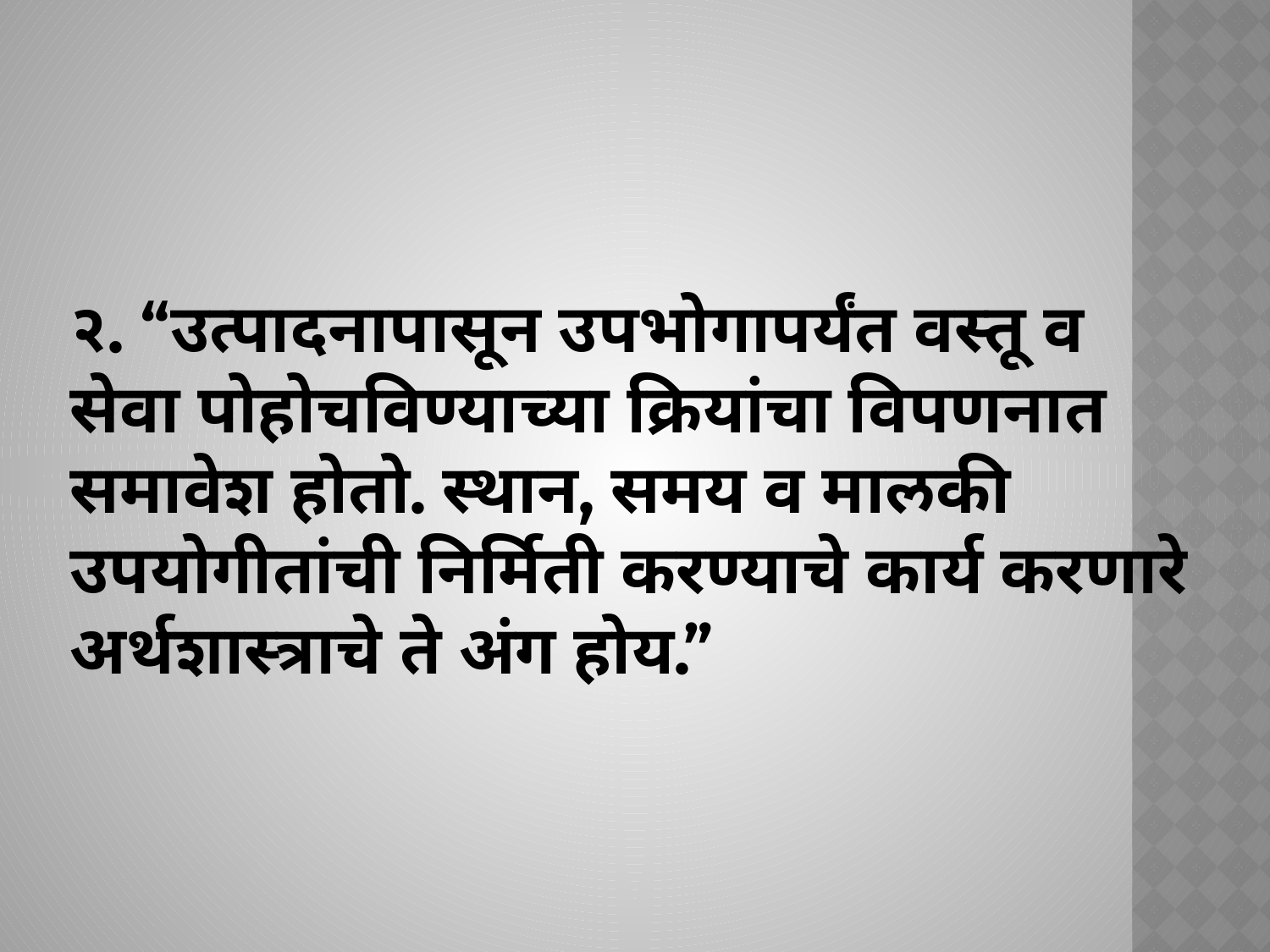

# २. “उत्पादनापासून उपभोगापर्यंत वस्तू व सेवा पोहोचविण्याच्या क्रियांचा विपणनात समावेश होतो. स्थान, समय व मालकी उपयोगीतांची निर्मिती करण्याचे कार्य करणारे अर्थशास्त्राचे ते अंग होय.”